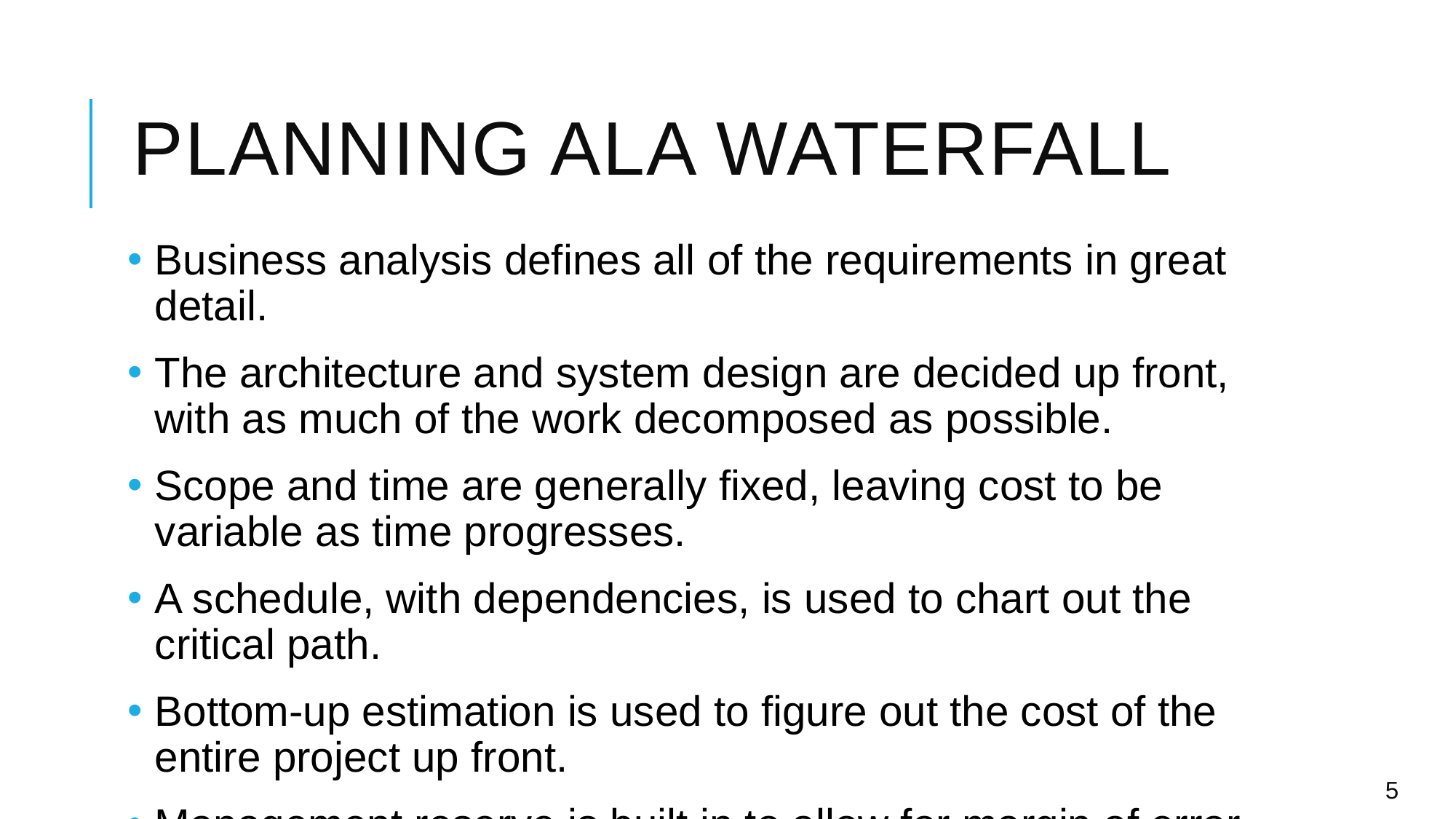

# Planning ala Waterfall
Business analysis defines all of the requirements in great detail.
The architecture and system design are decided up front, with as much of the work decomposed as possible.
Scope and time are generally fixed, leaving cost to be variable as time progresses.
A schedule, with dependencies, is used to chart out the critical path.
Bottom-up estimation is used to figure out the cost of the entire project up front.
Management reserve is built in to allow for margin of error.

5